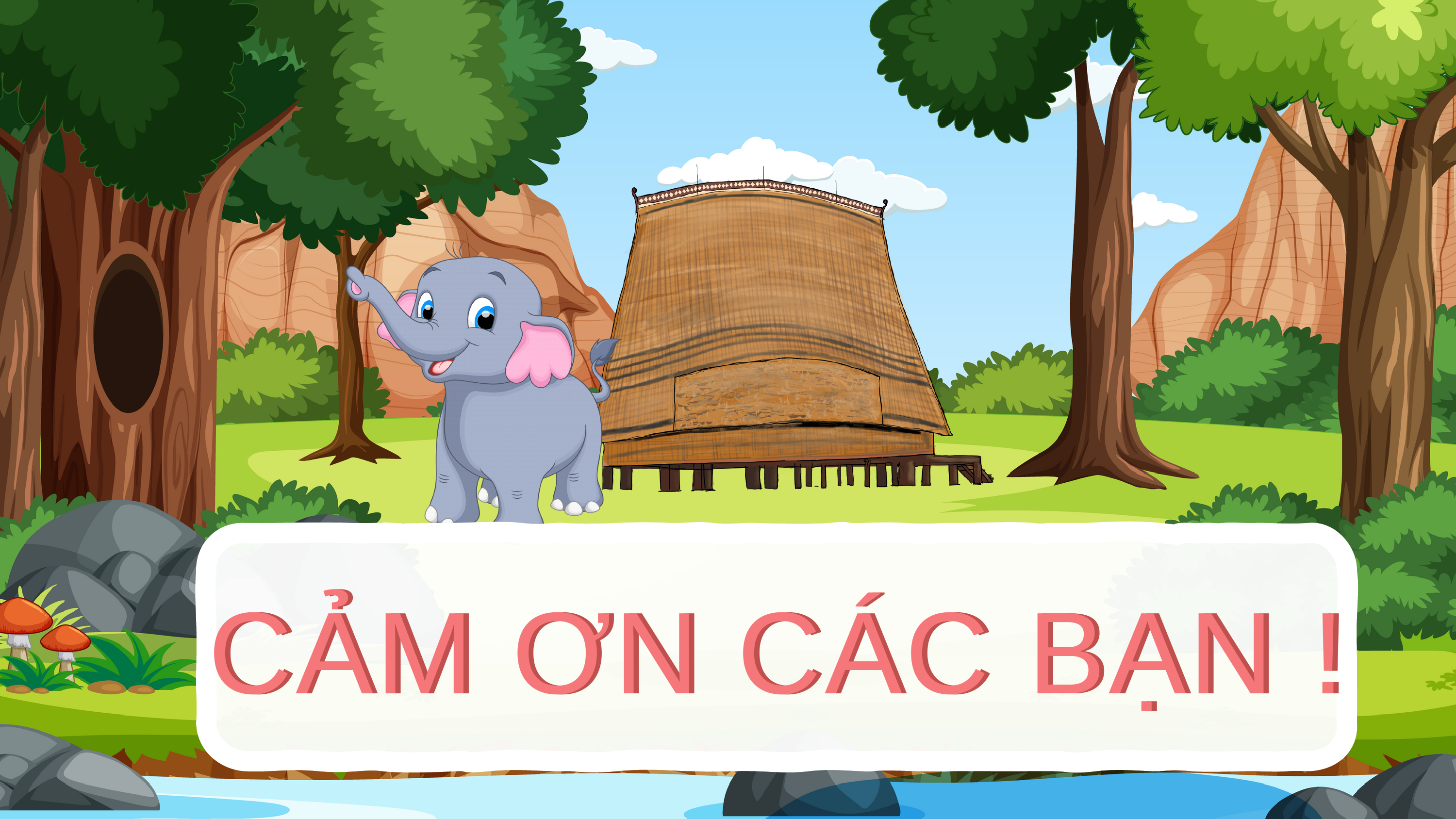

CẢM ƠN CÁC BẠN !
CẢM ƠN CÁC BẠN !